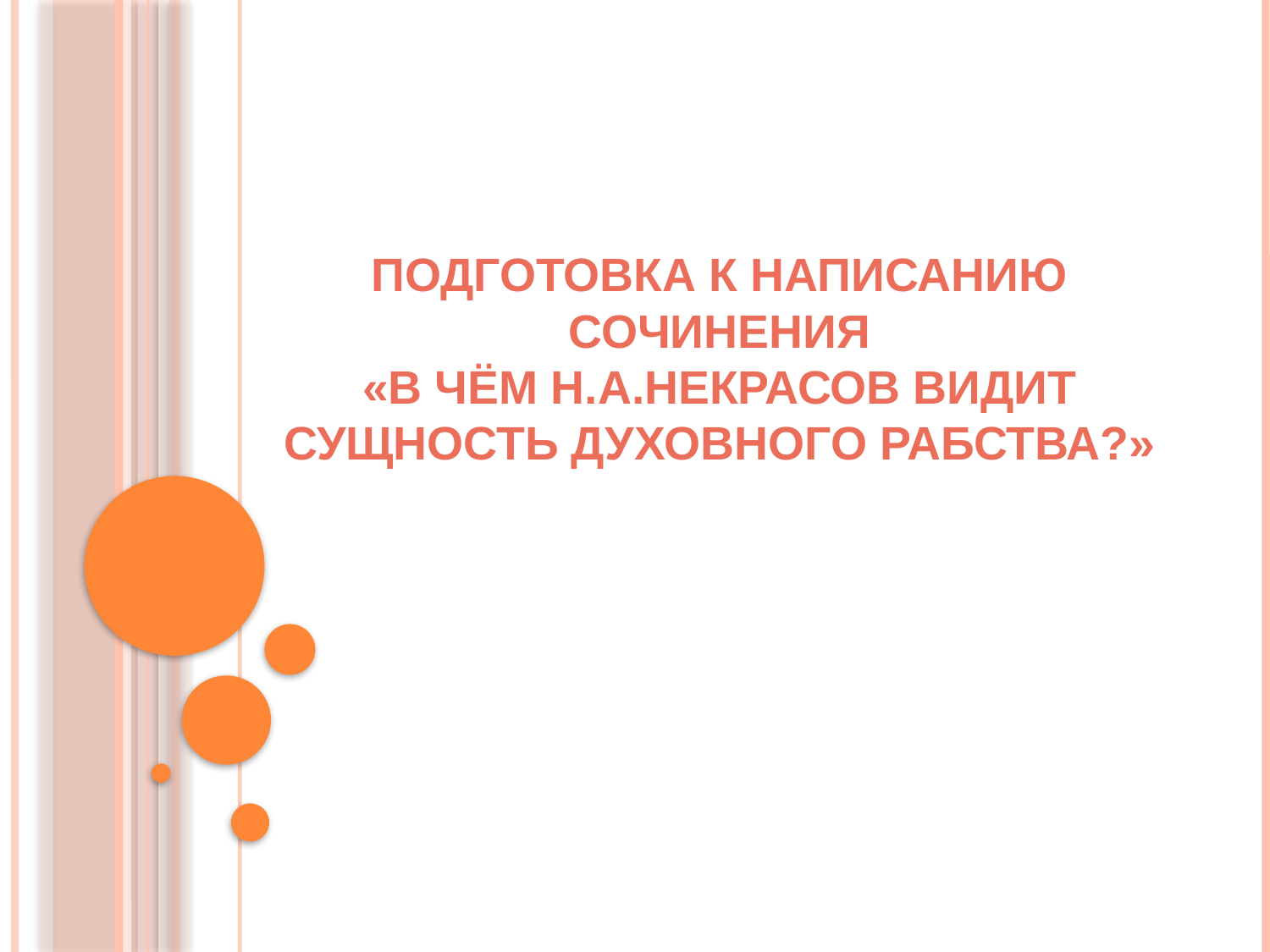

# Подготовка к написанию сочинения «В чём Н.А.Некрасов видит сущность духовного рабства?»